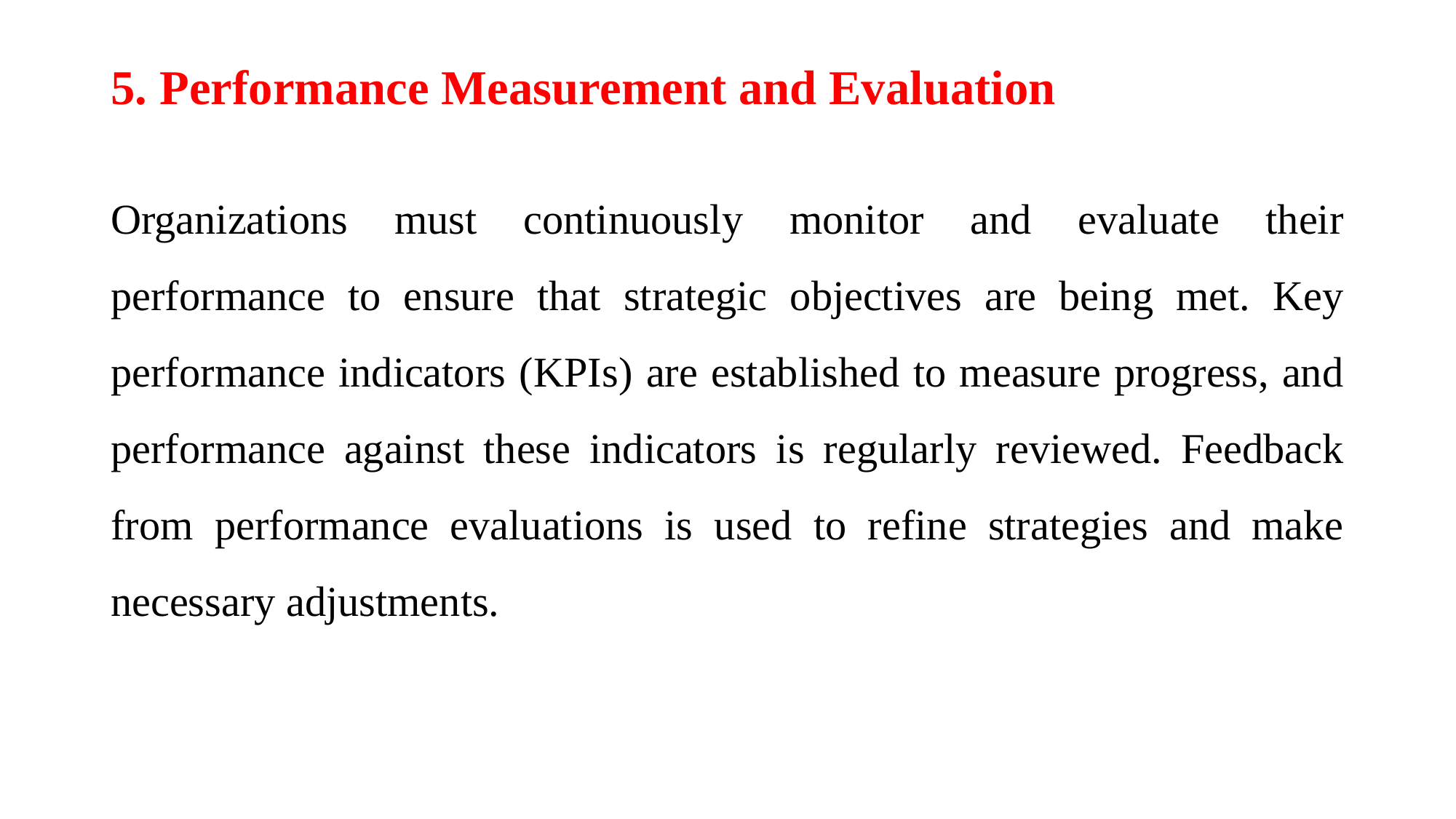

# 5. Performance Measurement and Evaluation
Organizations must continuously monitor and evaluate their performance to ensure that strategic objectives are being met. Key performance indicators (KPIs) are established to measure progress, and performance against these indicators is regularly reviewed. Feedback from performance evaluations is used to refine strategies and make necessary adjustments.